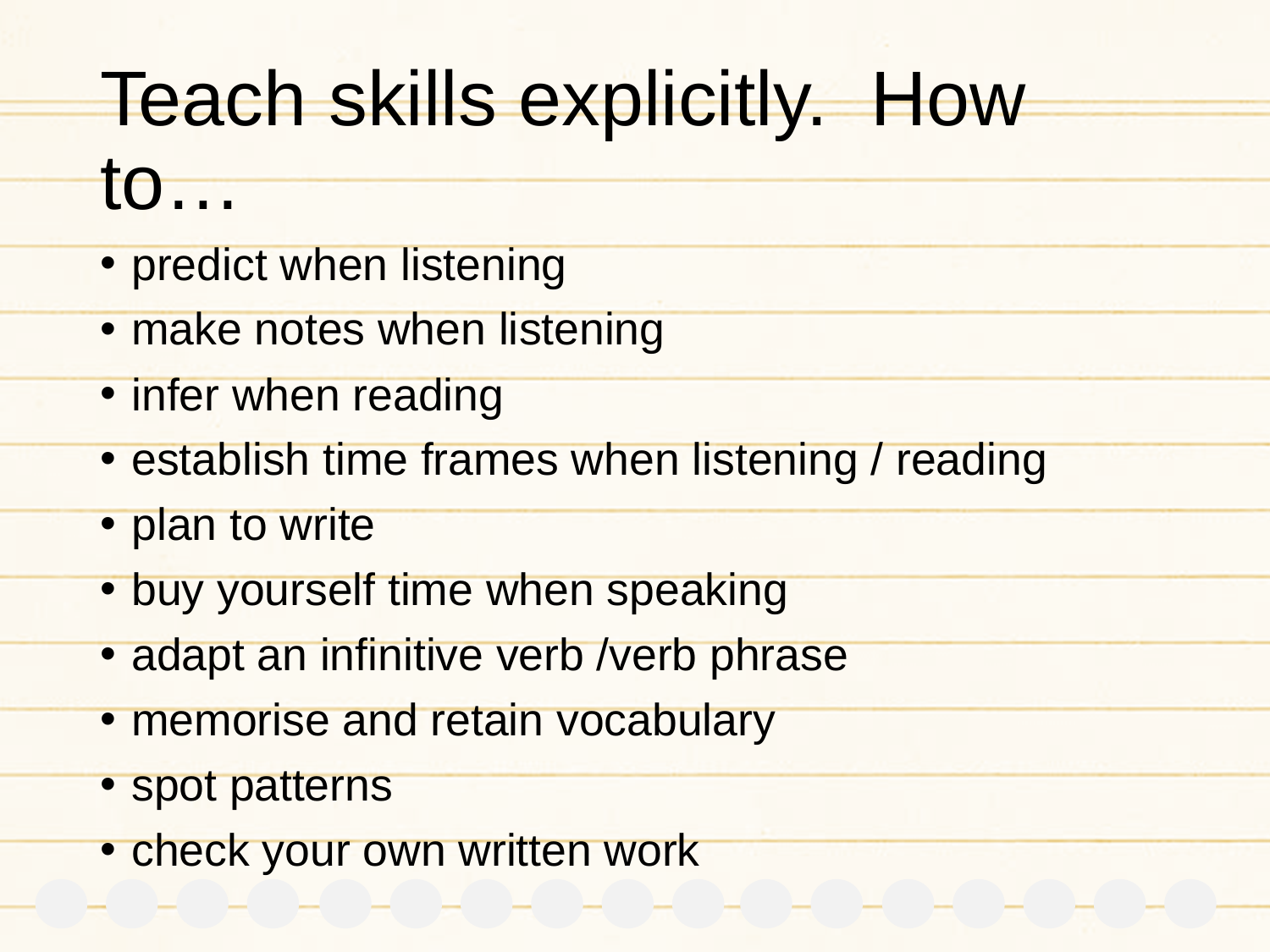

# Teach skills explicitly.  How to…
predict when listening
make notes when listening
infer when reading
establish time frames when listening / reading
plan to write
buy yourself time when speaking
adapt an infinitive verb /verb phrase
memorise and retain vocabulary
spot patterns
check your own written work